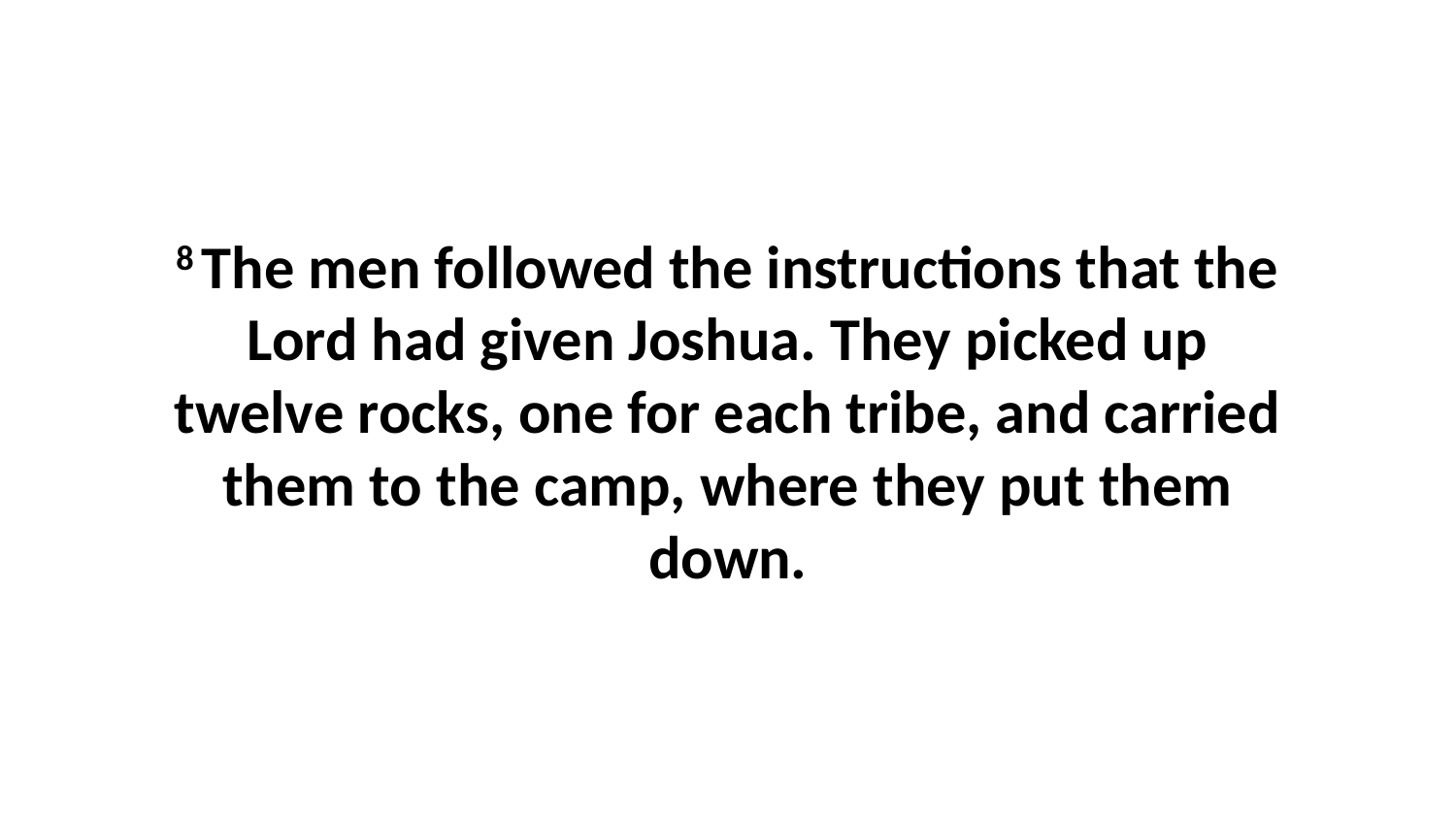

8 The men followed the instructions that the Lord had given Joshua. They picked up twelve rocks, one for each tribe, and carried them to the camp, where they put them down.